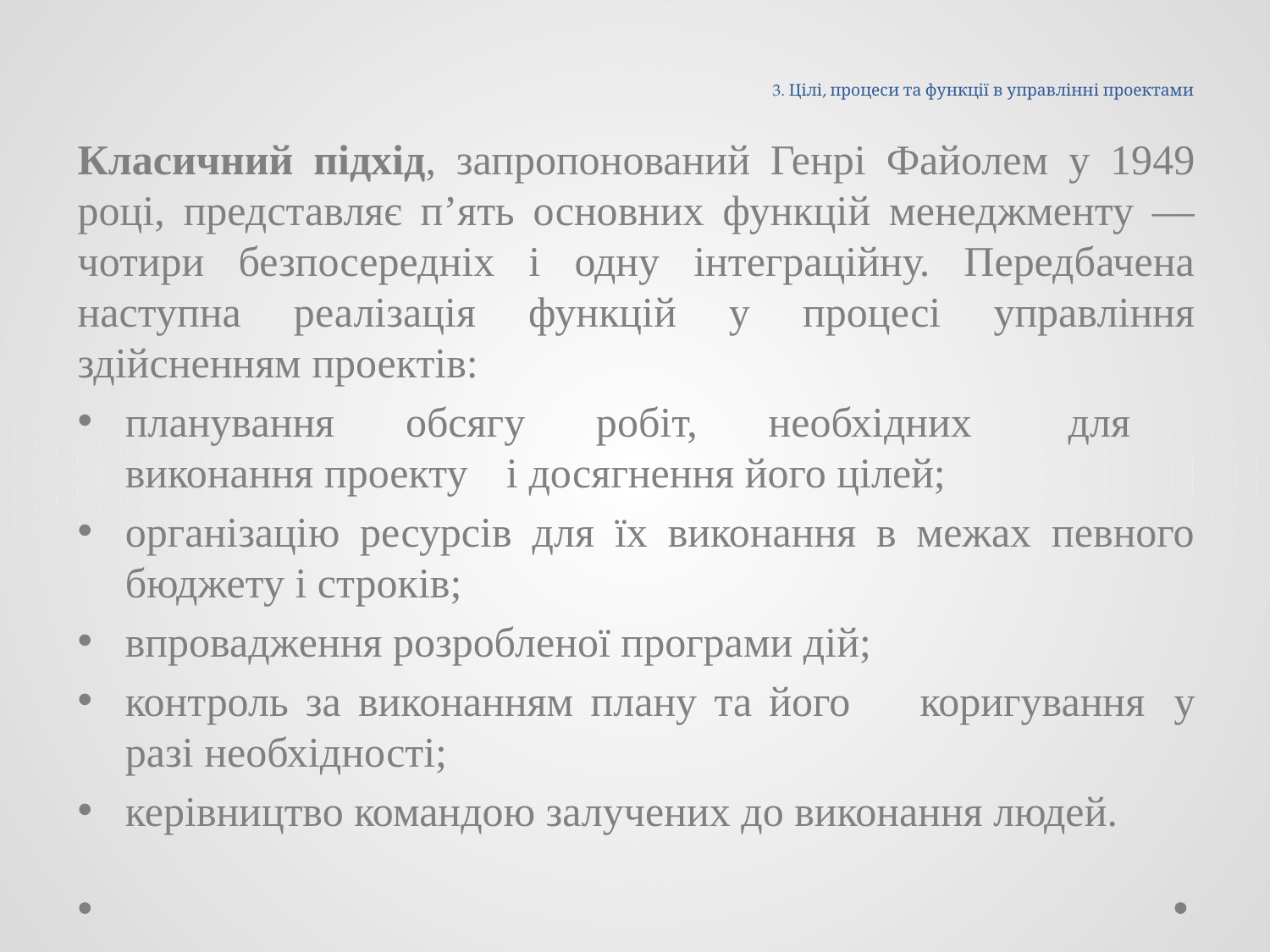

# 3. Цілі, процеси та функції в управлінні проектами
Класичний підхід, запропонований Генрі Файолем у 1949 році, представляє п’ять основних функцій менеджменту — чотири безпосередніх і одну інтеграційну. Передбачена наступна реалізація функцій у процесі управління здійсненням проектів:
планування обсягу робіт, необхідних	для	виконання проекту	і досягнення його цілей;
організацію ресурсів для їх виконання в межах певного бюджету і строків;
впровадження розробленої програми дій;
контроль за виконанням плану та його	коригування	у разі необхідності;
керівництво командою залучених до виконання людей.